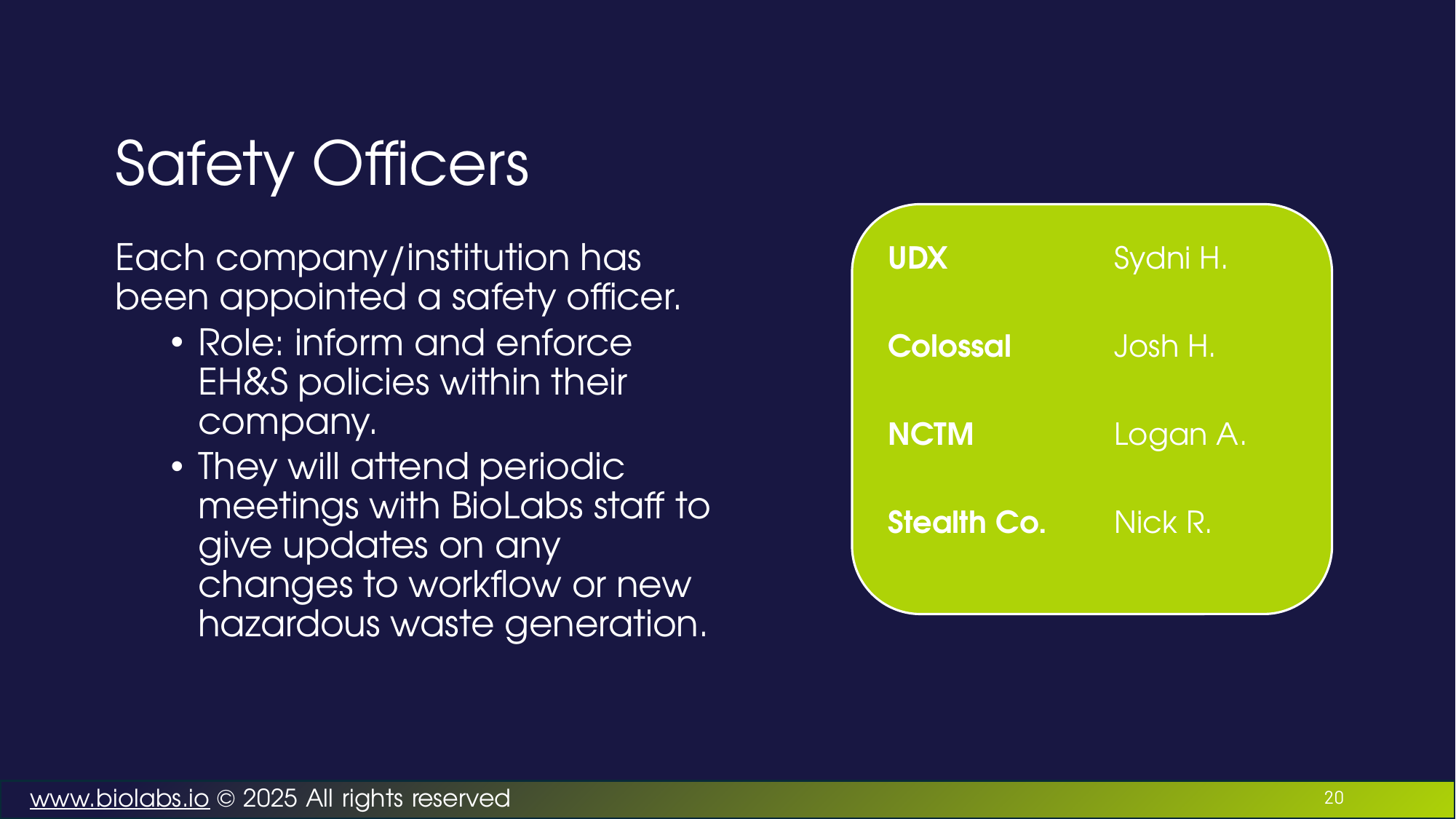

# Safety Officers

Each company/institution has been appointed a safety officer.
Role: inform and enforce EH&S policies within their company.
They will attend periodic meetings with BioLabs staff to give updates on any changes to workflow or new hazardous waste generation.
| UDX | Sydni H. |
| --- | --- |
| Colossal | Josh H. |
| NCTM | Logan A. |
| Stealth Co. | Nick R. |
20

www.biolabs.io © 2025 All rights reserved